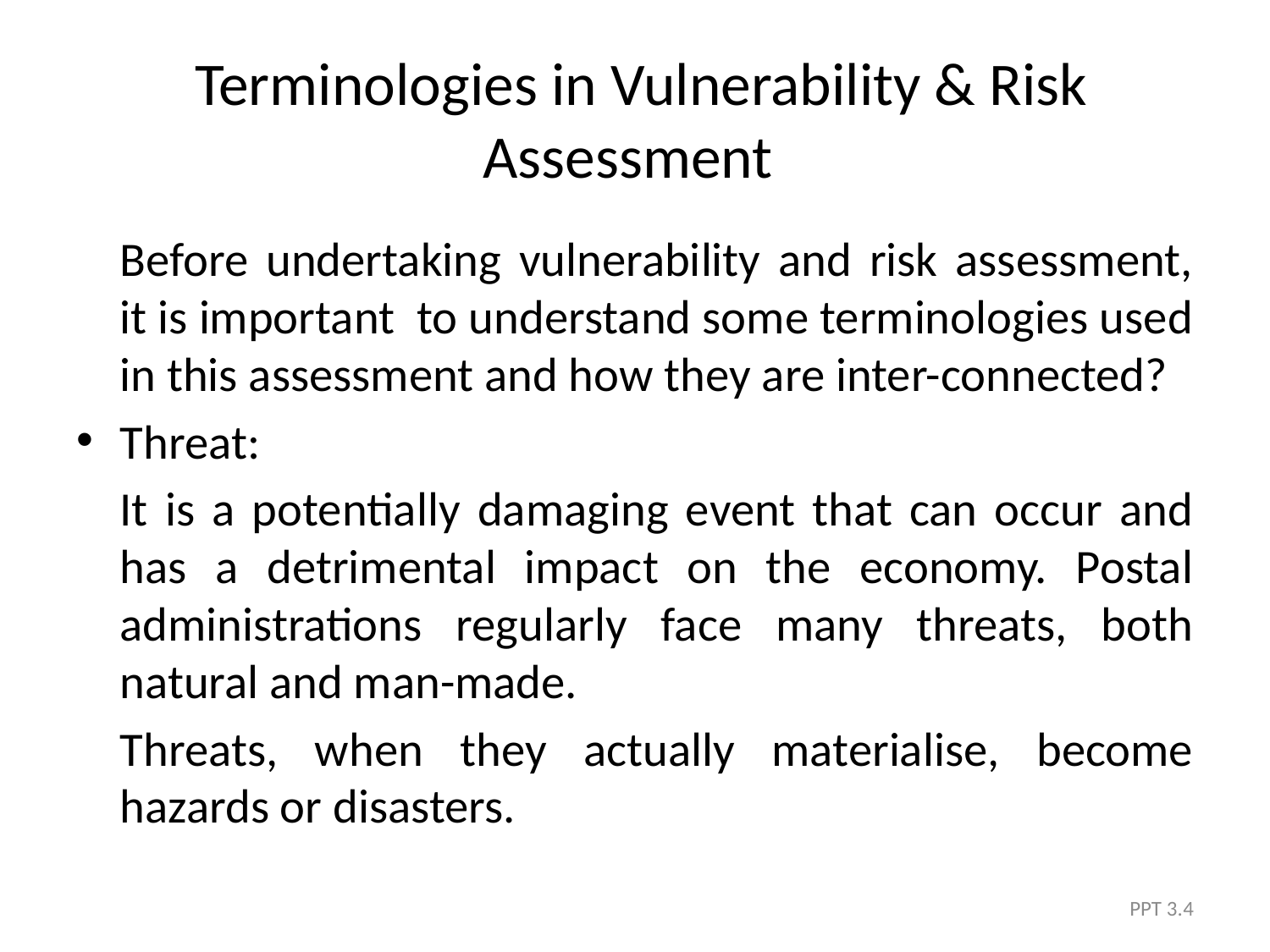

# Terminologies in Vulnerability & Risk Assessment
	Before undertaking vulnerability and risk assessment, it is important  to understand some terminologies used in this assessment and how they are inter-connected?
Threat:
	It is a potentially damaging event that can occur and has a detrimental impact on the economy. Postal administrations regularly face many threats, both natural and man-made.
	Threats, when they actually materialise, become hazards or disasters.

PPT 3.4